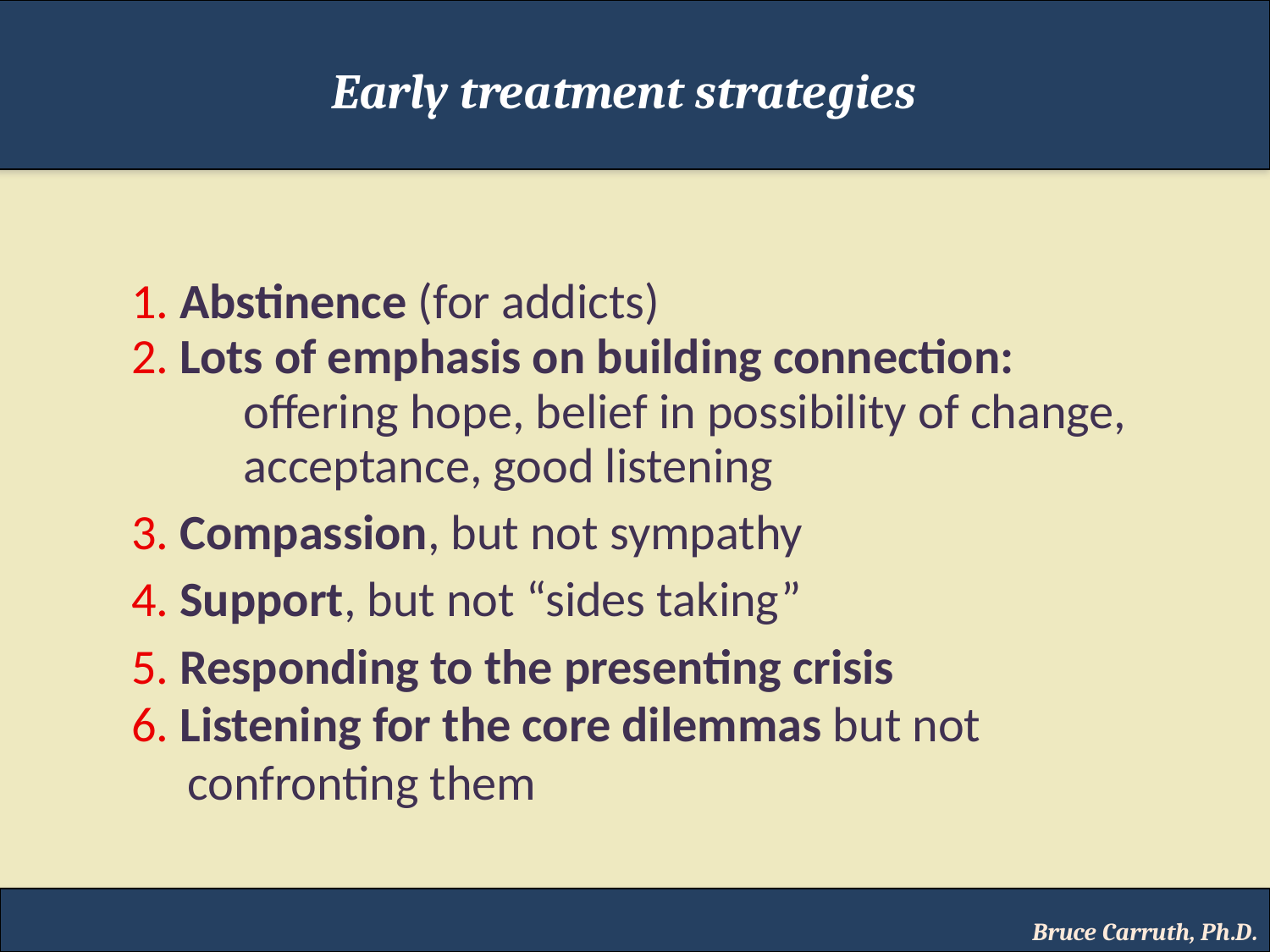

Early treatment strategies
1. Abstinence (for addicts)
2. Lots of emphasis on building connection:
          offering hope, belief in possibility of change,
          acceptance, good listening
3. Compassion, but not sympathy
4. Support, but not “sides taking”
5. Responding to the presenting crisis
6. Listening for the core dilemmas but not
     confronting them
Bruce Carruth, Ph.D.